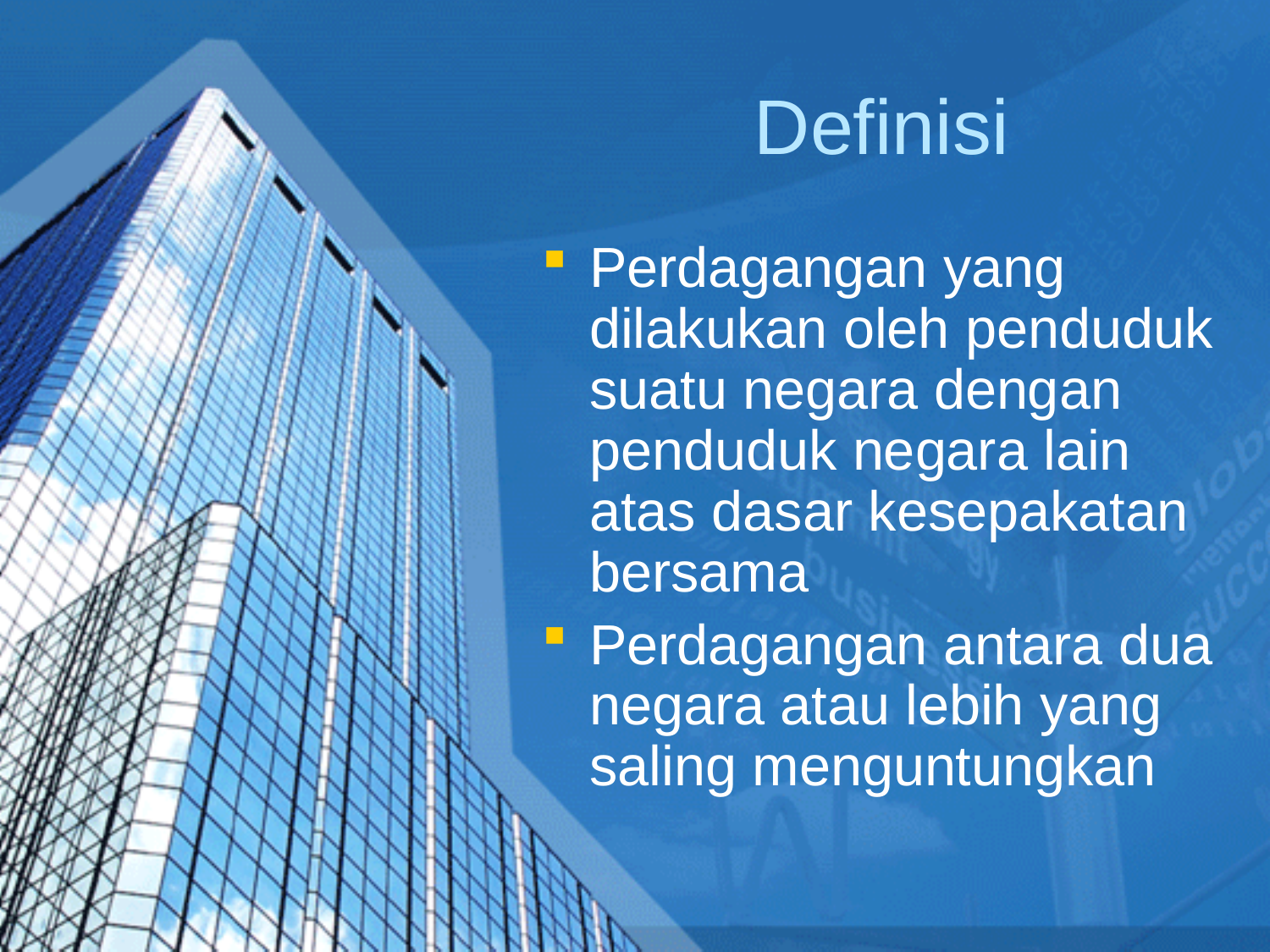

# Definisi
Perdagangan yang dilakukan oleh penduduk suatu negara dengan penduduk negara lain atas dasar kesepakatan bersama
Perdagangan antara dua negara atau lebih yang saling menguntungkan